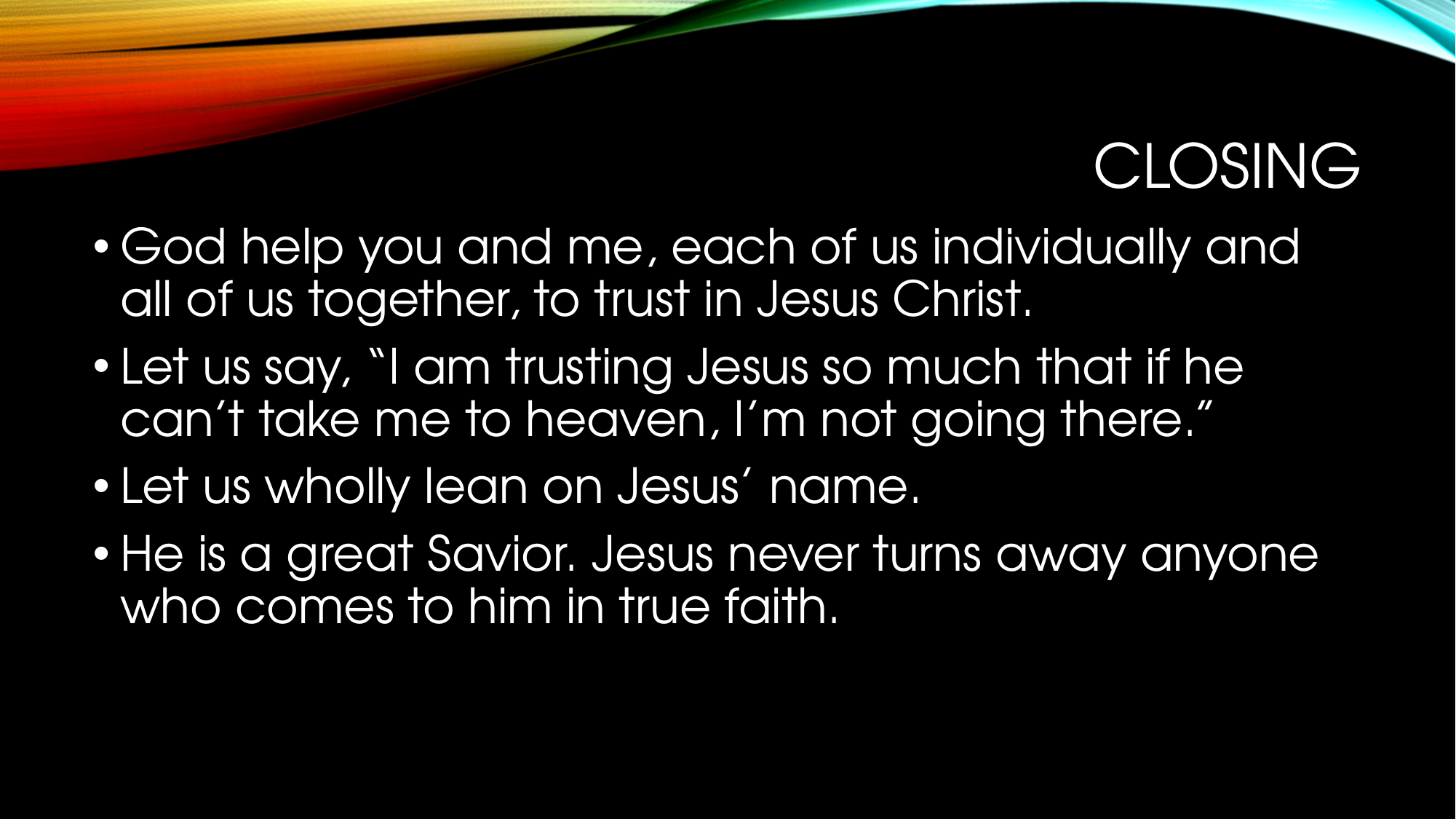

# Closing
God help you and me, each of us individually and all of us together, to trust in Jesus Christ.
Let us say, “I am trusting Jesus so much that if he can’t take me to heaven, I’m not going there.”
Let us wholly lean on Jesus’ name.
He is a great Savior. Jesus never turns away anyone who comes to him in true faith.